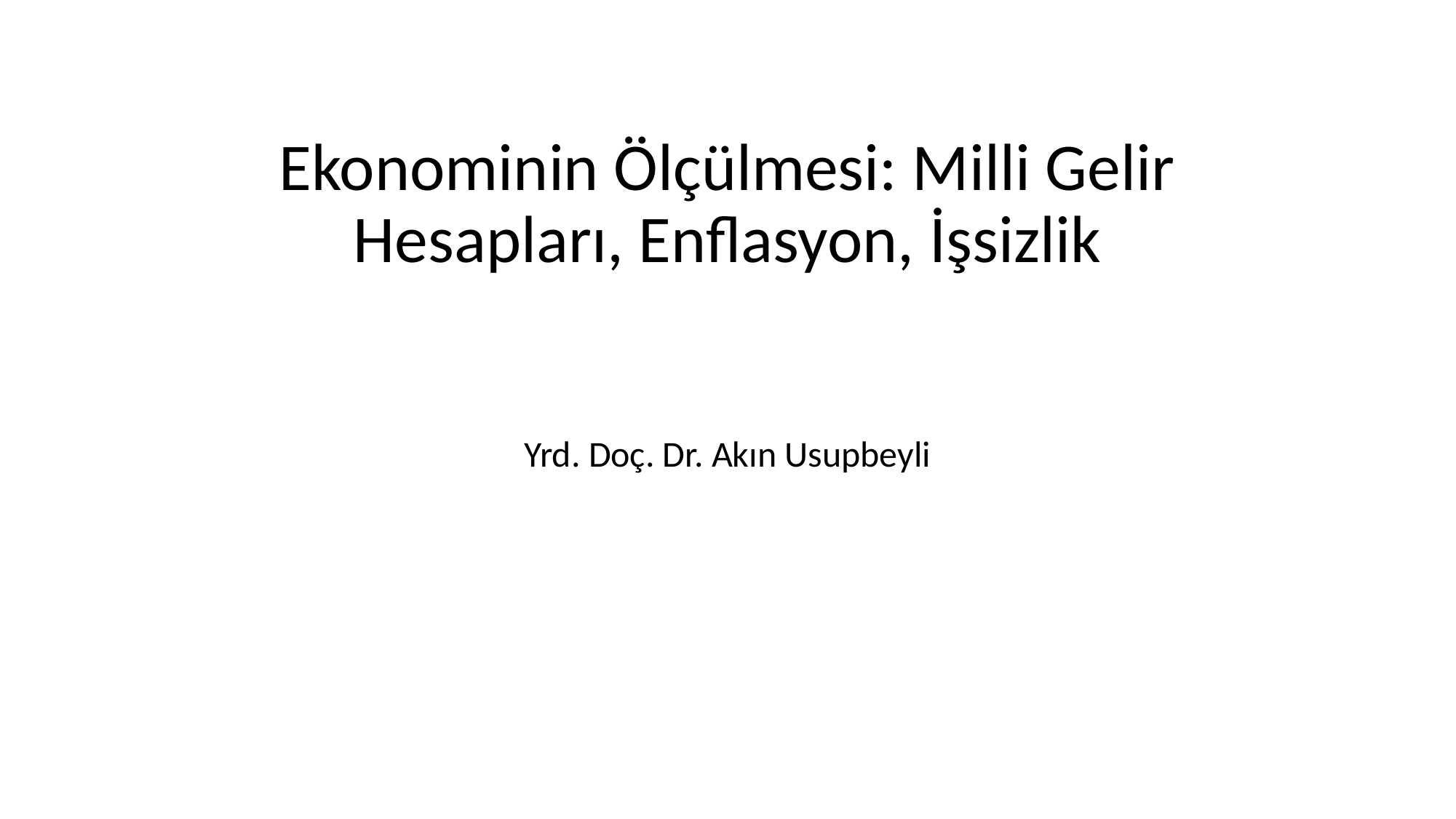

# Ekonominin Ölçülmesi: Milli Gelir Hesapları, Enflasyon, İşsizlik
Yrd. Doç. Dr. Akın Usupbeyli